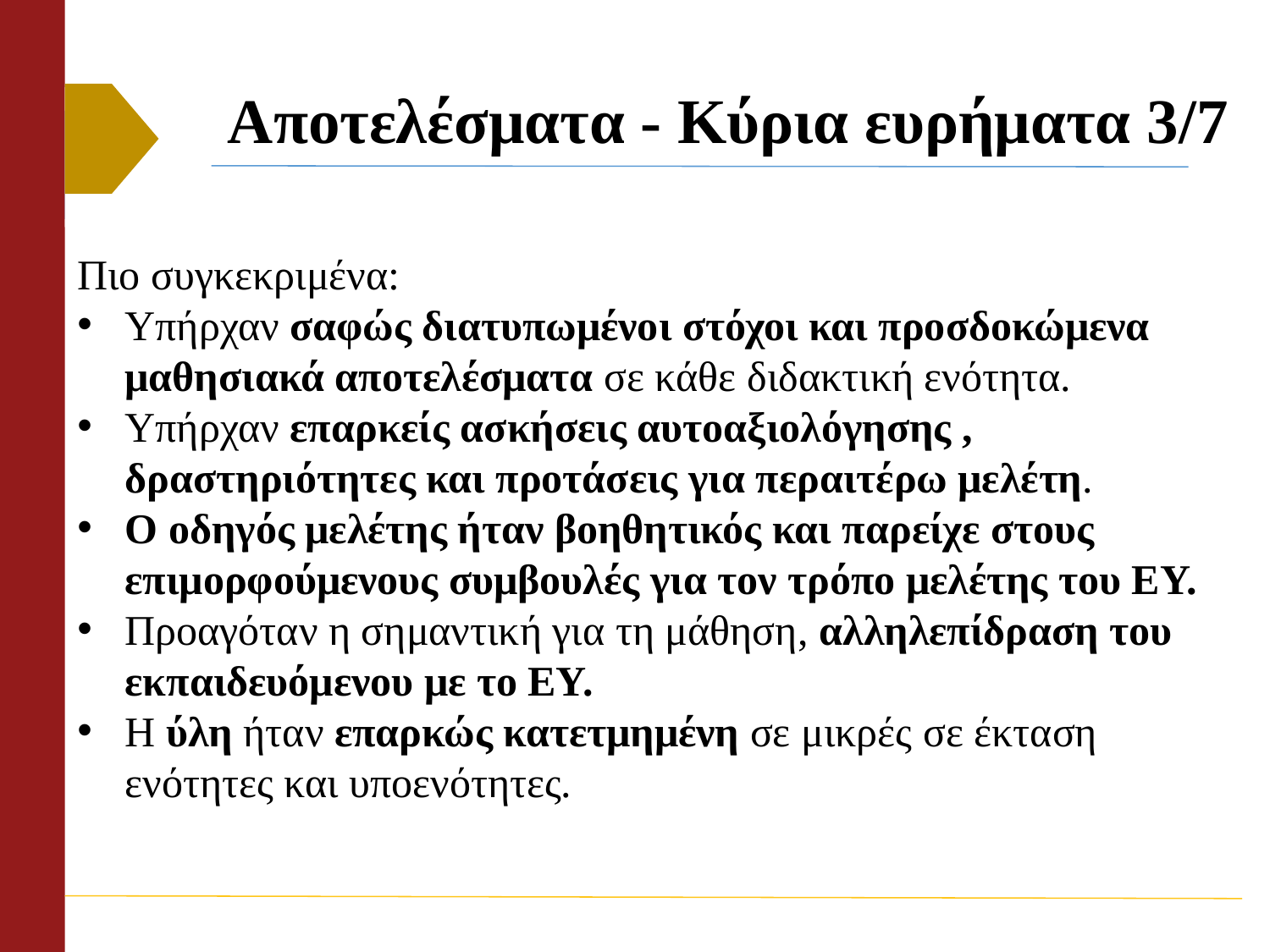

# Αποτελέσματα - Κύρια ευρήματα 3/7
Πιο συγκεκριμένα:
Υπήρχαν σαφώς διατυπωμένοι στόχοι και προσδοκώμενα μαθησιακά αποτελέσματα σε κάθε διδακτική ενότητα.
Υπήρχαν επαρκείς ασκήσεις αυτοαξιολόγησης , δραστηριότητες και προτάσεις για περαιτέρω μελέτη.
Ο οδηγός μελέτης ήταν βοηθητικός και παρείχε στους επιμορφούμενους συμβουλές για τον τρόπο μελέτης του ΕΥ.
Προαγόταν η σημαντική για τη μάθηση, αλληλεπίδραση του εκπαιδευόμενου με το ΕΥ.
Η ύλη ήταν επαρκώς κατετμημένη σε μικρές σε έκταση ενότητες και υποενότητες.